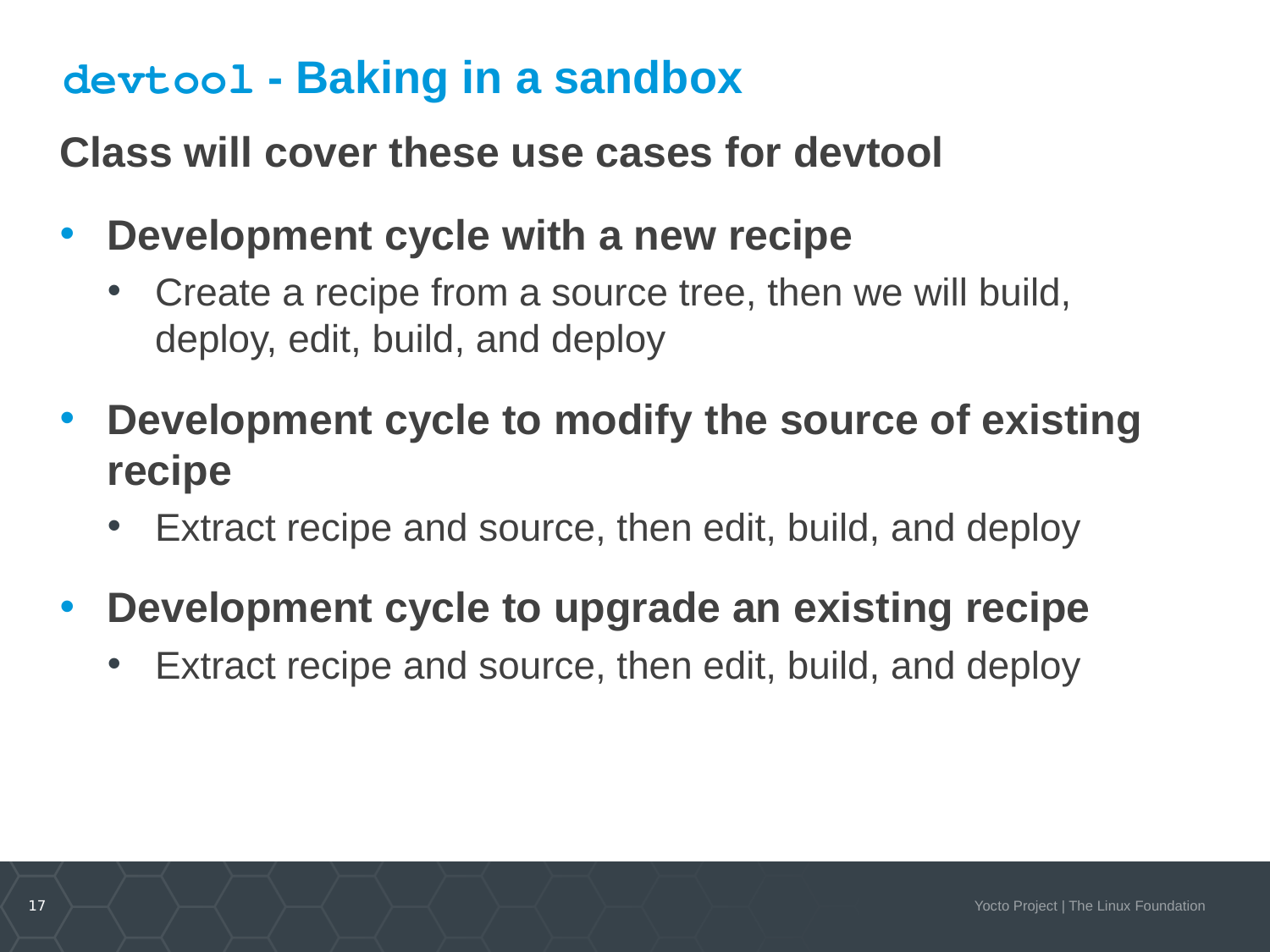

# devtool - Baking in a sandbox
Class will cover these use cases for devtool
Development cycle with a new recipe
Create a recipe from a source tree, then we will build, deploy, edit, build, and deploy
Development cycle to modify the source of existing recipe
Extract recipe and source, then edit, build, and deploy
Development cycle to upgrade an existing recipe
Extract recipe and source, then edit, build, and deploy